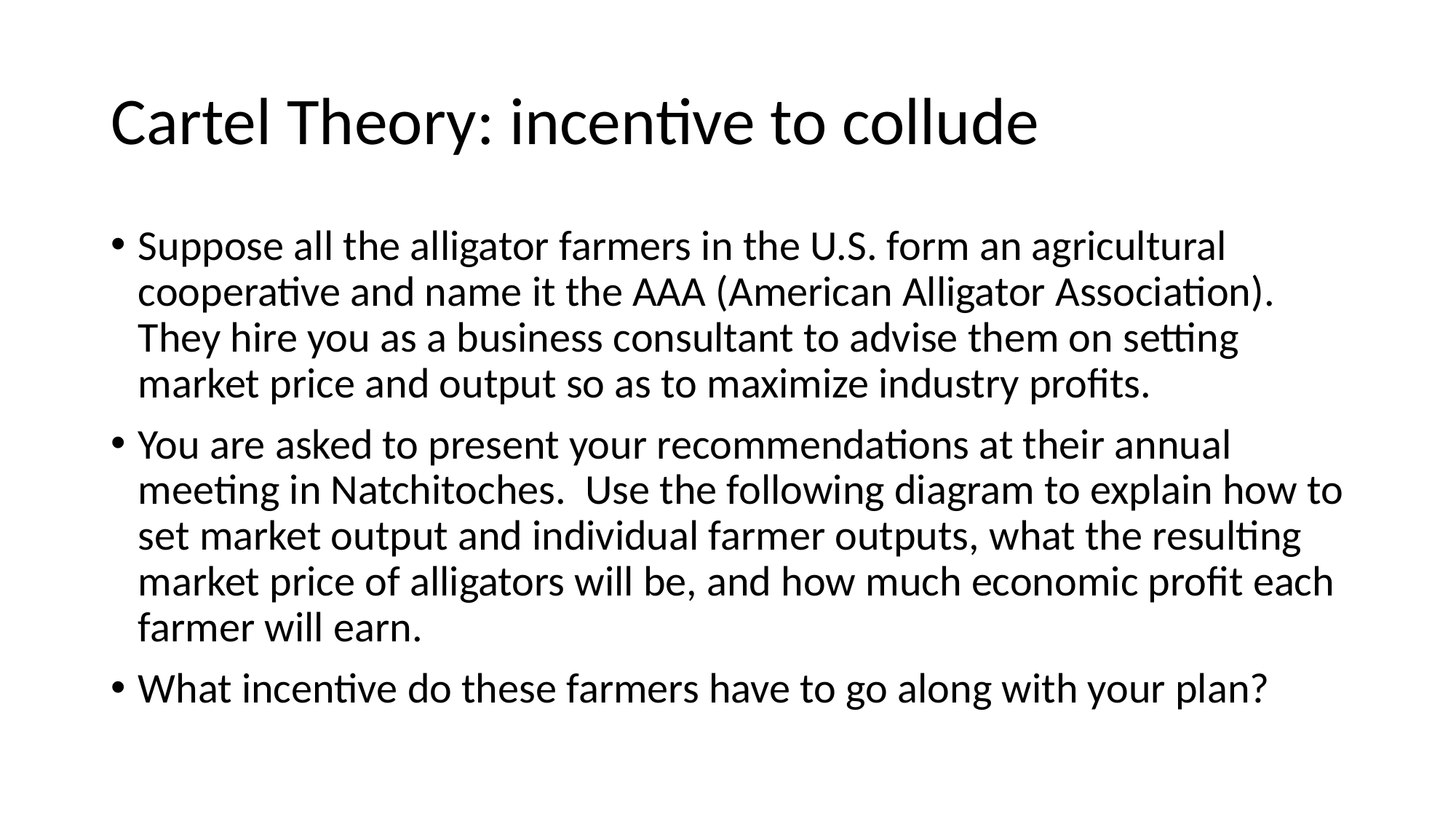

# Cartel Theory: incentive to collude
Suppose all the alligator farmers in the U.S. form an agricultural cooperative and name it the AAA (American Alligator Association).  They hire you as a business consultant to advise them on setting market price and output so as to maximize industry profits.
You are asked to present your recommendations at their annual meeting in Natchitoches.  Use the following diagram to explain how to set market output and individual farmer outputs, what the resulting market price of alligators will be, and how much economic profit each farmer will earn.
What incentive do these farmers have to go along with your plan?